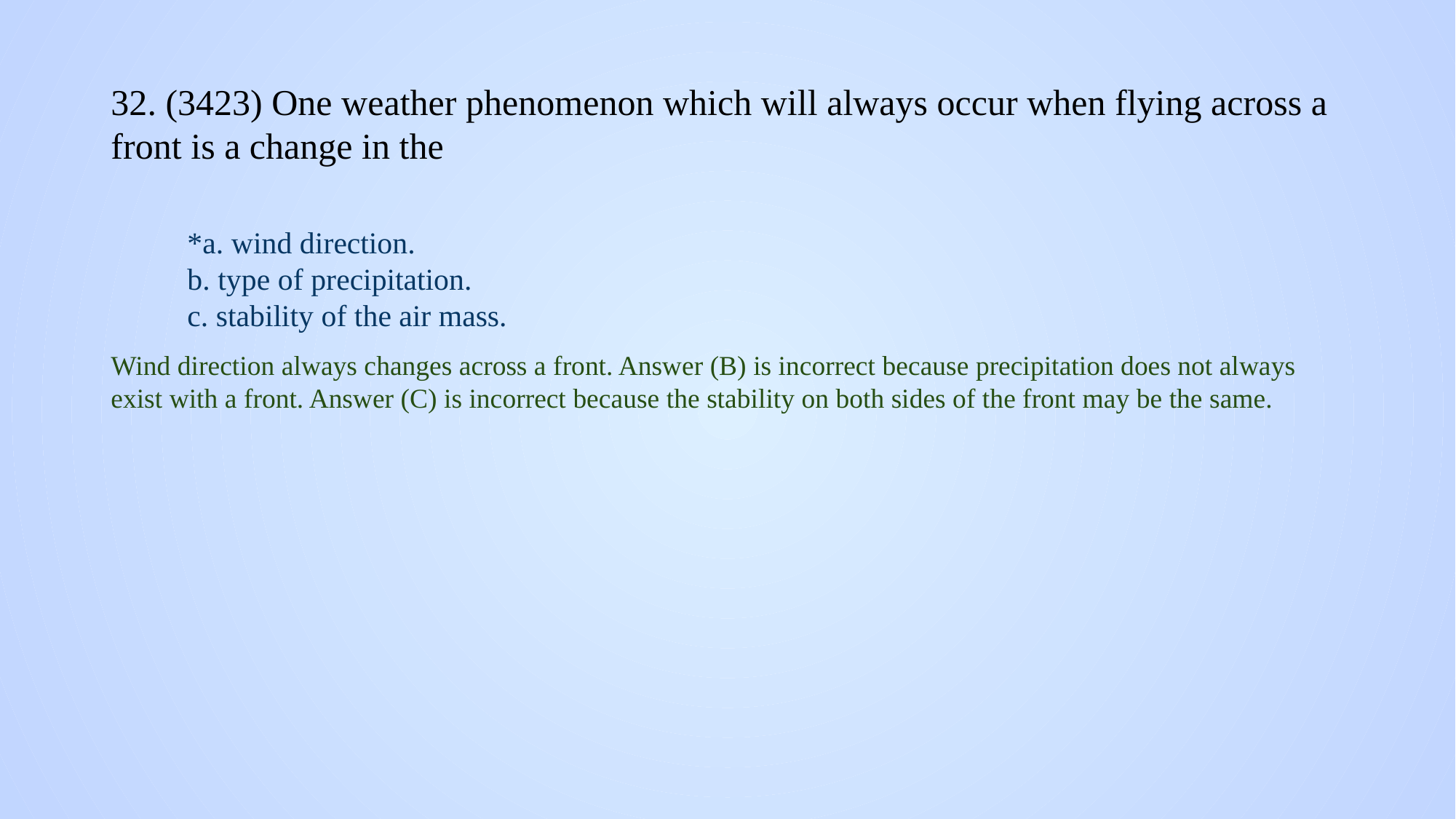

# 32. (3423) One weather phenomenon which will always occur when flying across a front is a change in the
*a. wind direction.
b. type of precipitation.
c. stability of the air mass.
Wind direction always changes across a front. Answer (B) is incorrect because precipitation does not always exist with a front. Answer (C) is incorrect because the stability on both sides of the front may be the same.